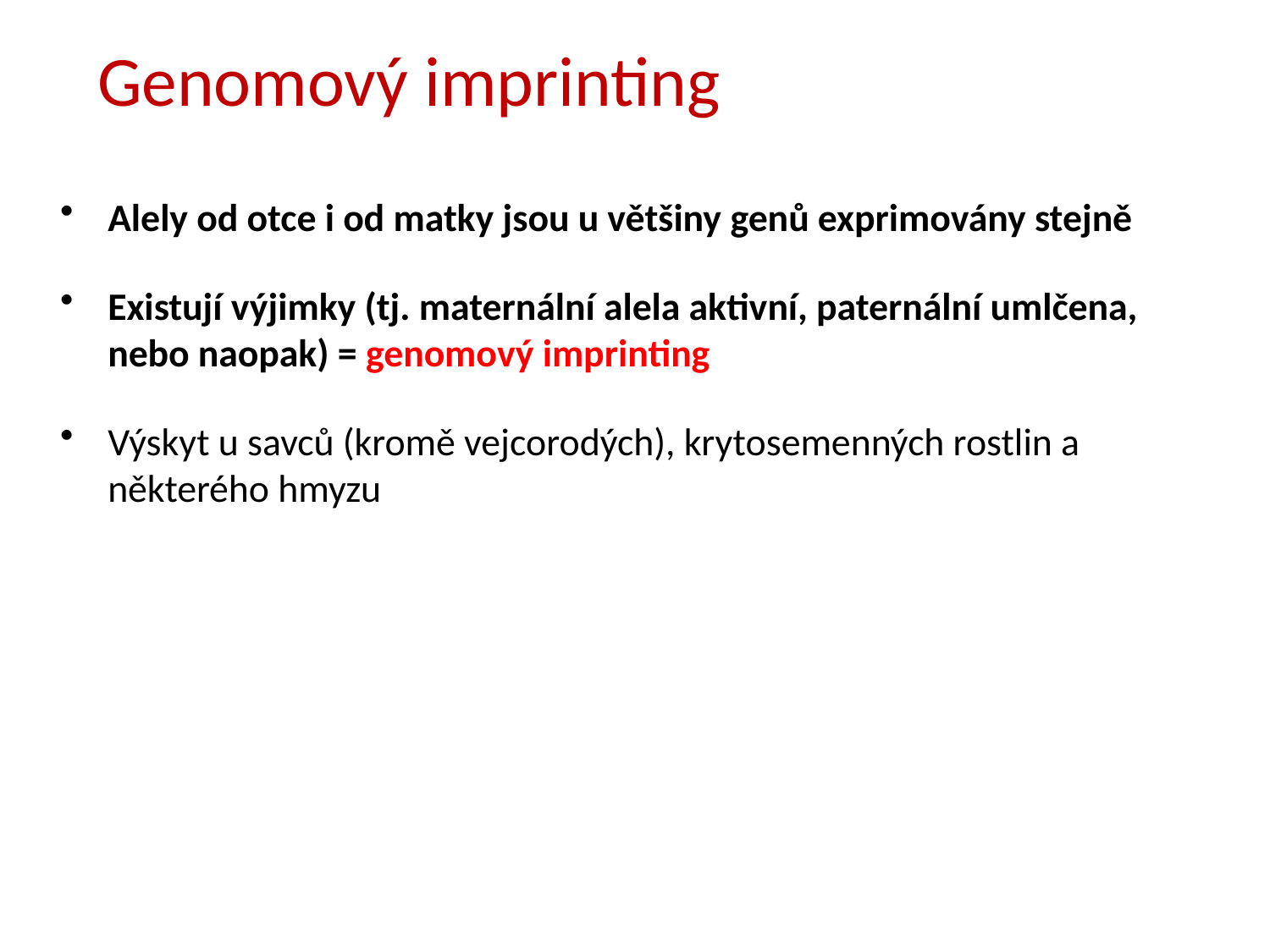

# Genomový imprinting
Alely od otce i od matky jsou u většiny genů exprimovány stejně
Existují výjimky (tj. maternální alela aktivní, paternální umlčena, nebo naopak) = genomový imprinting
Výskyt u savců (kromě vejcorodých), krytosemenných rostlin a některého hmyzu